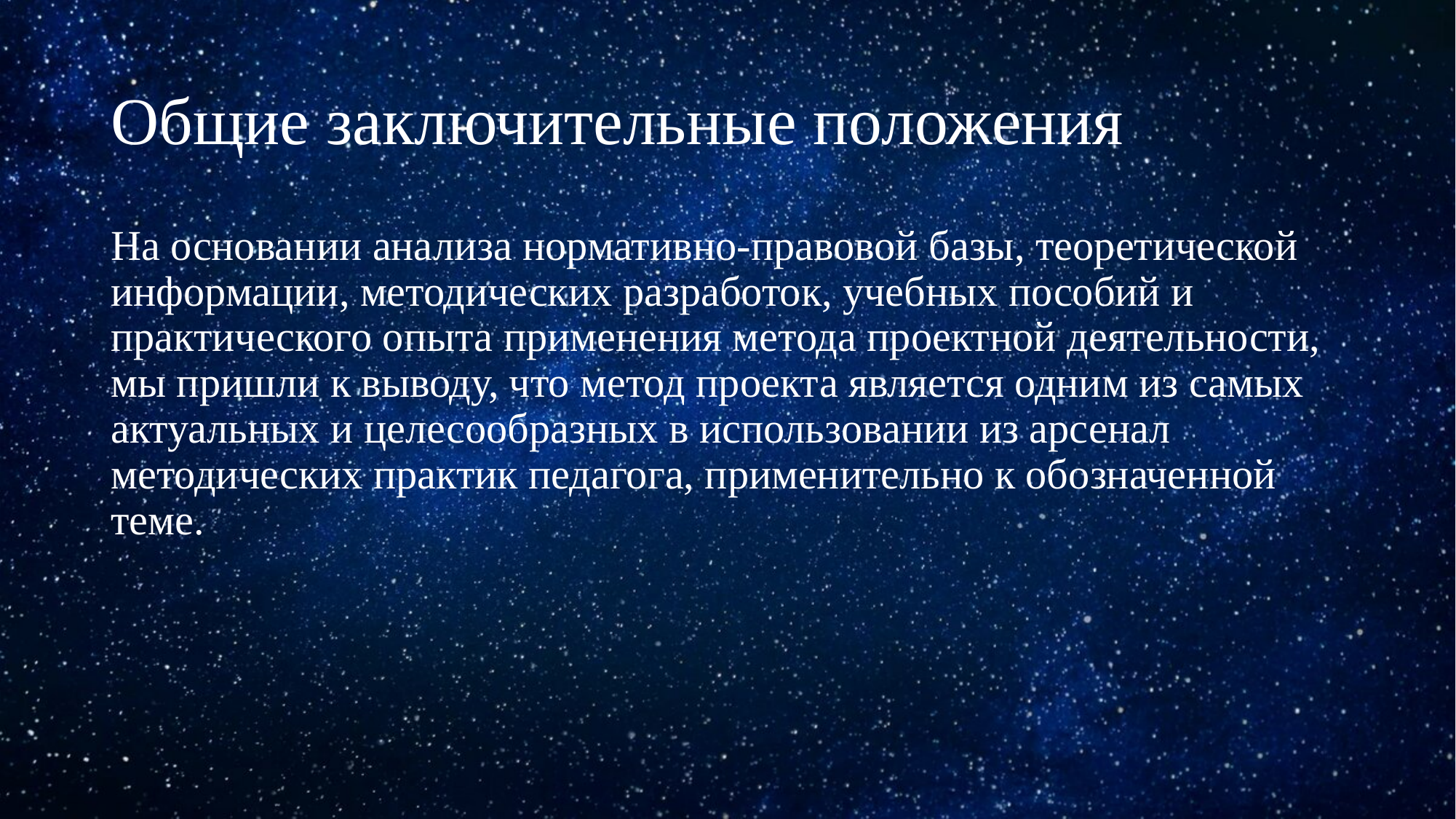

# Общие заключительные положения
На основании анализа нормативно-правовой базы, теоретической информации, методических разработок, учебных пособий и практического опыта применения метода проектной деятельности, мы пришли к выводу, что метод проекта является одним из самых актуальных и целесообразных в использовании из арсенал методических практик педагога, применительно к обозначенной теме.